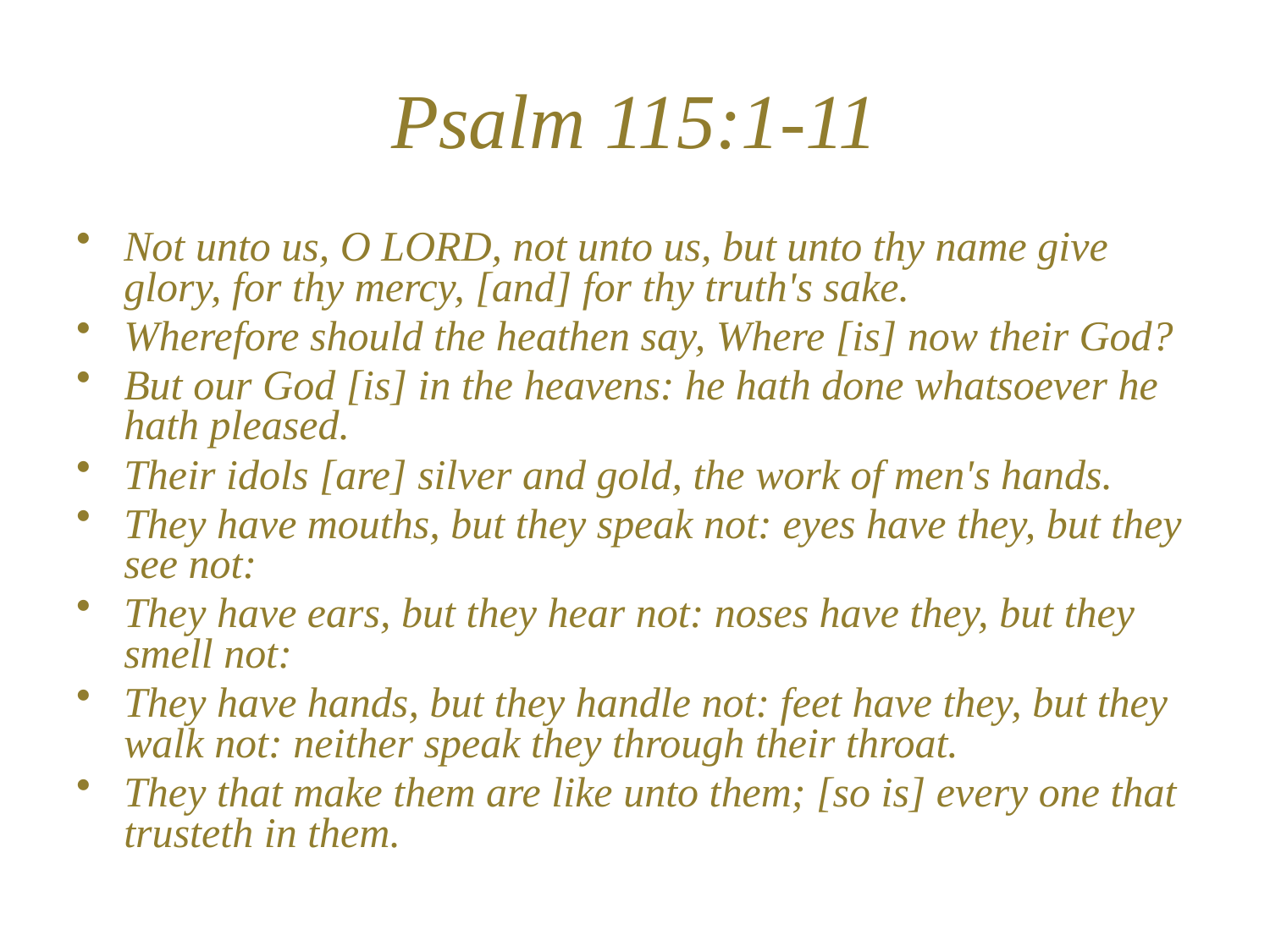

# Psalm 115:1-11
Not unto us, O LORD, not unto us, but unto thy name give glory, for thy mercy, [and] for thy truth's sake.
Wherefore should the heathen say, Where [is] now their God?
But our God [is] in the heavens: he hath done whatsoever he hath pleased.
Their idols [are] silver and gold, the work of men's hands.
They have mouths, but they speak not: eyes have they, but they see not:
They have ears, but they hear not: noses have they, but they smell not:
They have hands, but they handle not: feet have they, but they walk not: neither speak they through their throat.
They that make them are like unto them; [so is] every one that trusteth in them.